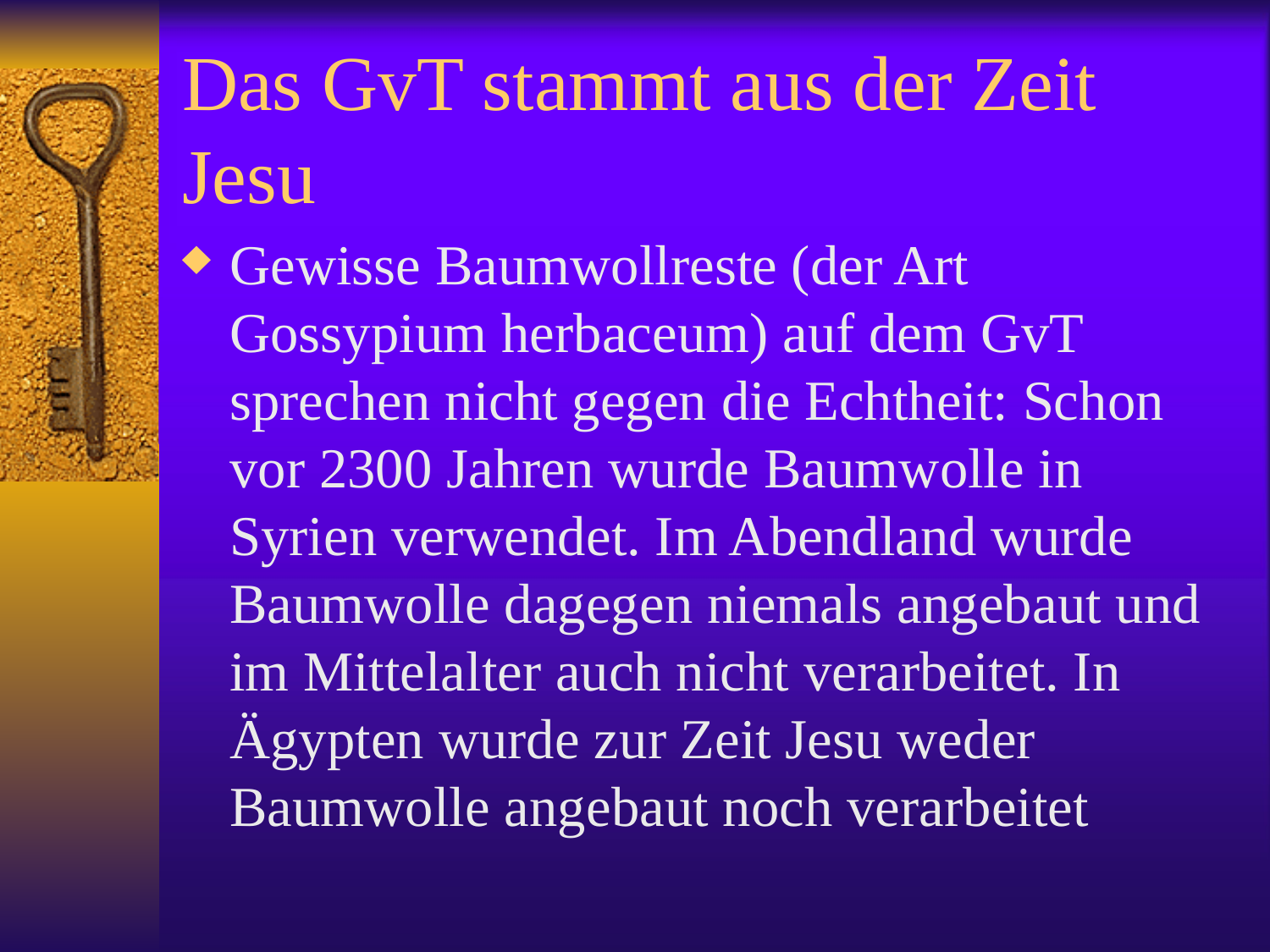

# Das GvT stammt aus der Zeit Jesu
Gewisse Baumwollreste (der Art Gossypium herbaceum) auf dem GvT sprechen nicht gegen die Echtheit: Schon vor 2300 Jahren wurde Baumwolle in Syrien verwendet. Im Abendland wurde Baumwolle dagegen niemals angebaut und im Mittelalter auch nicht verarbeitet. In Ägypten wurde zur Zeit Jesu weder Baumwolle angebaut noch verarbeitet